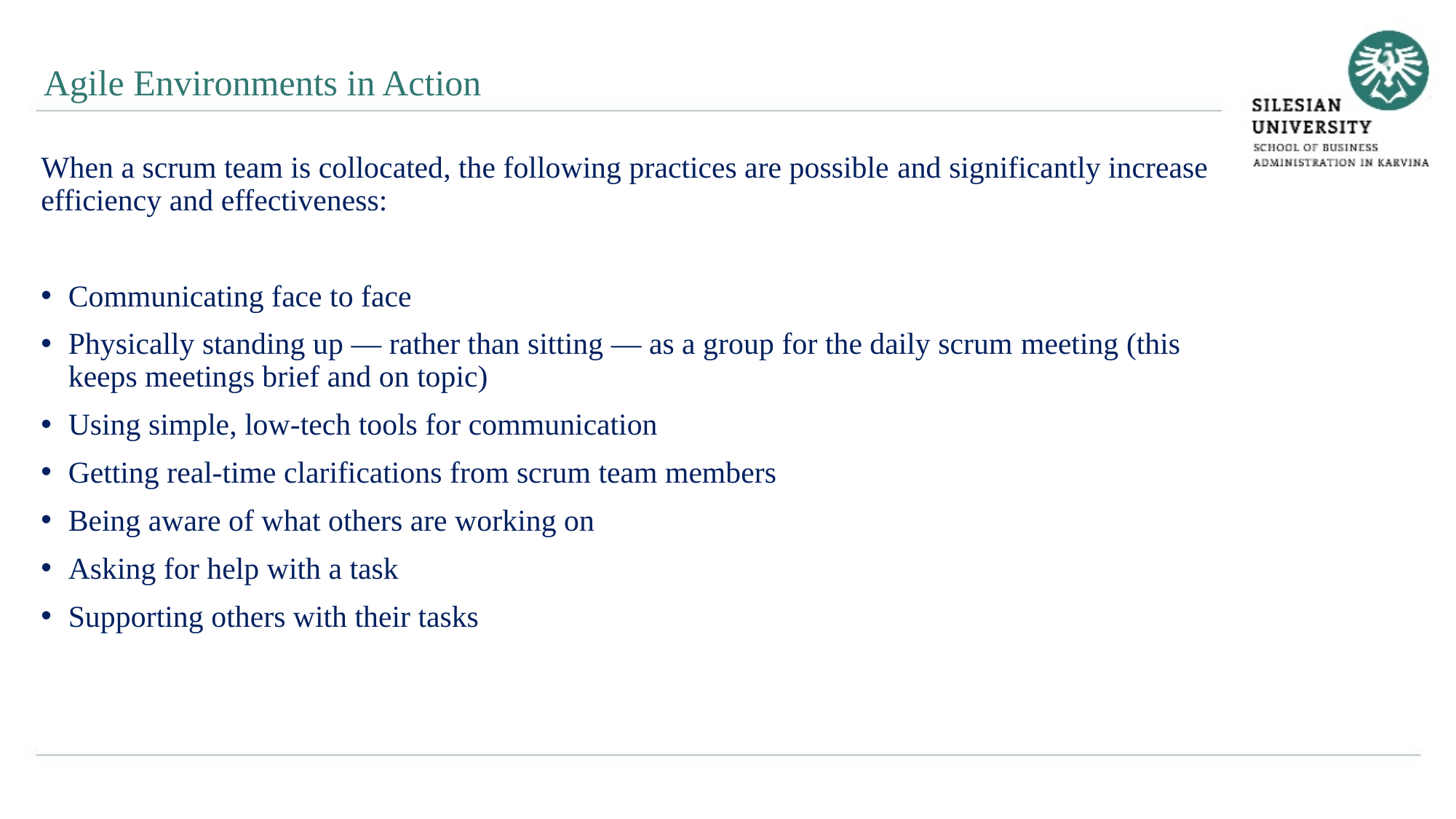

Agile Environments in Action

When a scrum team is collocated, the following practices are possible and significantly increase efficiency and effectiveness:

Communicating face to face
Physically standing up — rather than sitting — as a group for the daily scrum meeting (this keeps meetings brief and on topic)
Using simple, low-tech tools for communication
Getting real-time clarifications from scrum team members
Being aware of what others are working on
Asking for help with a task
Supporting others with their tasks